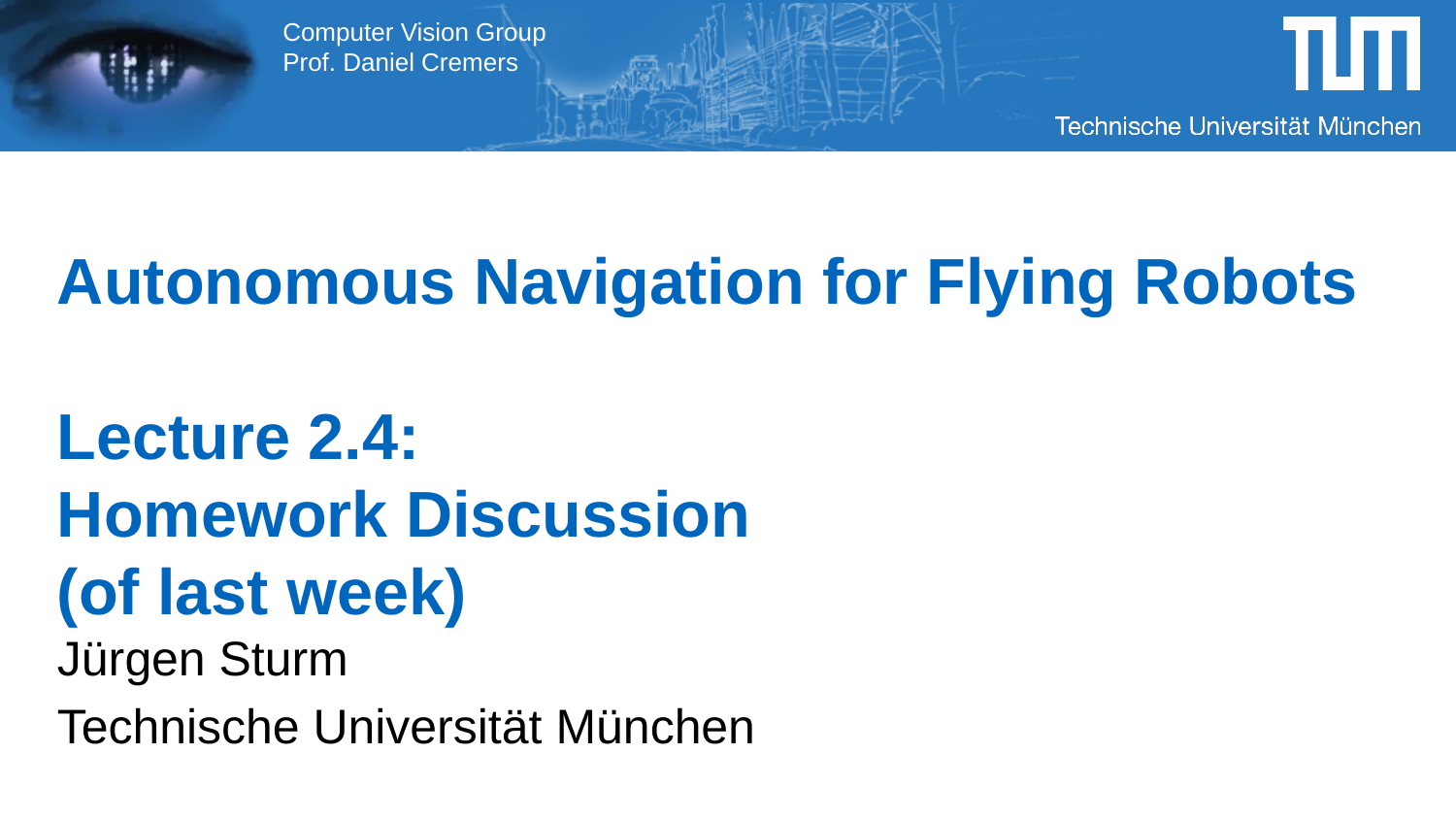

# Autonomous Navigation for Flying Robots Lecture 2.4: Homework Discussion (of last week)
Jürgen Sturm
Technische Universität München